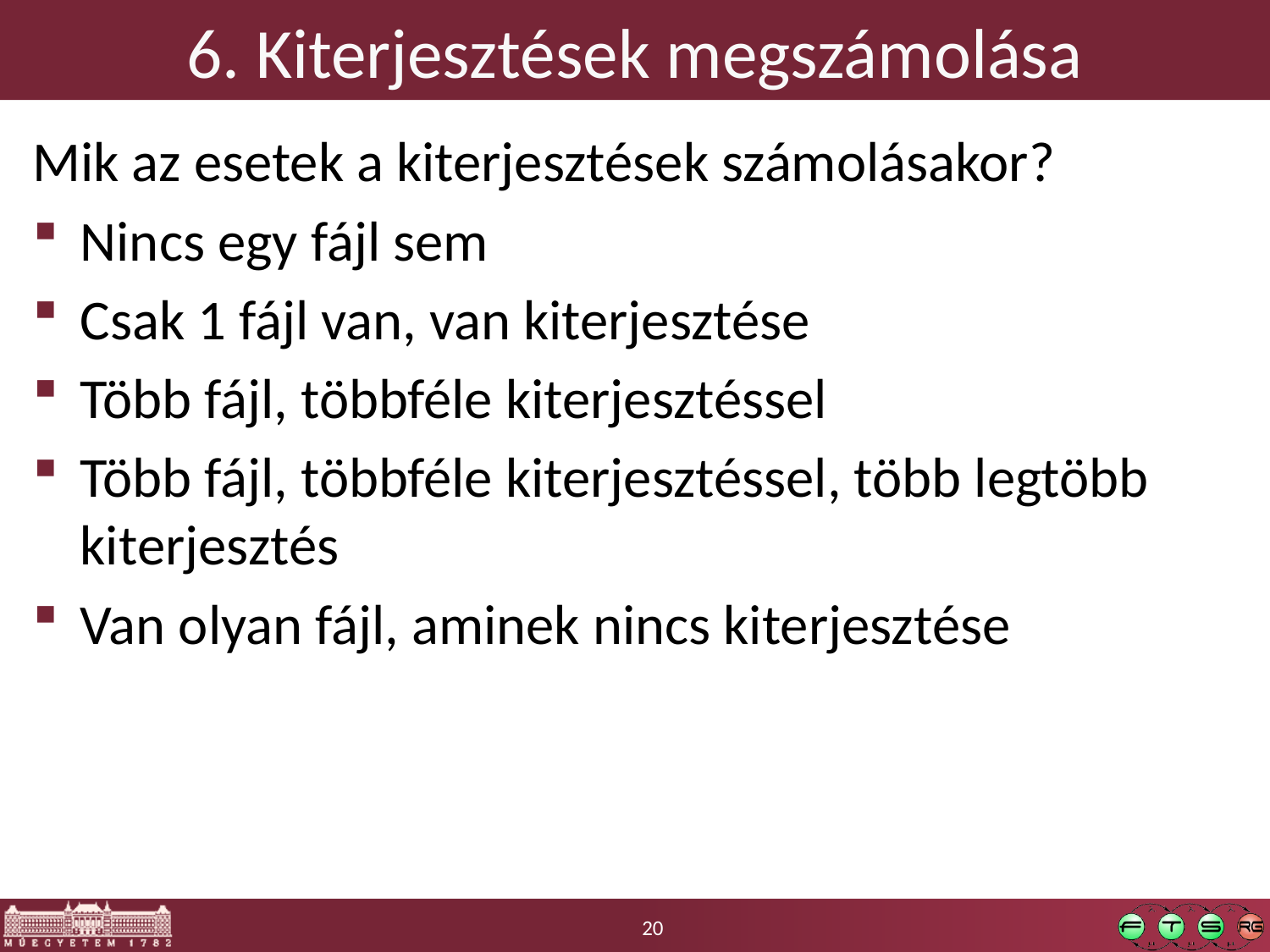

# 6. Kiterjesztések megszámolása
Mik az esetek a kiterjesztések számolásakor?
Nincs egy fájl sem
Csak 1 fájl van, van kiterjesztése
Több fájl, többféle kiterjesztéssel
Több fájl, többféle kiterjesztéssel, több legtöbb kiterjesztés
Van olyan fájl, aminek nincs kiterjesztése
20